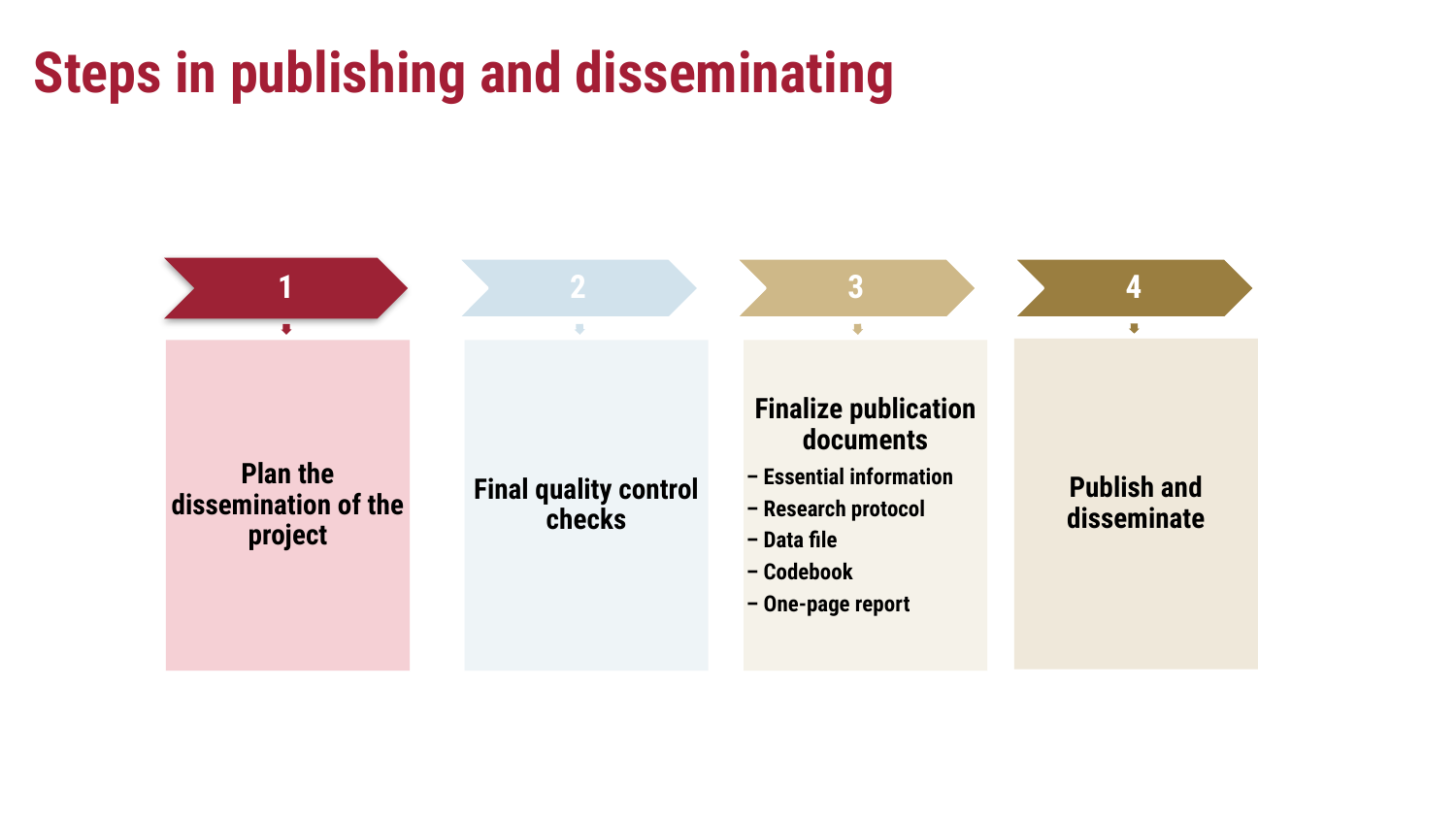

# Steps in publishing and disseminating
1
Plan the dissemination of the project
2
Final quality control checks
3
Finalize publication documents
– Essential information
– Research protocol
– Data file
– Codebook
– One-page report
4
Publish and disseminate